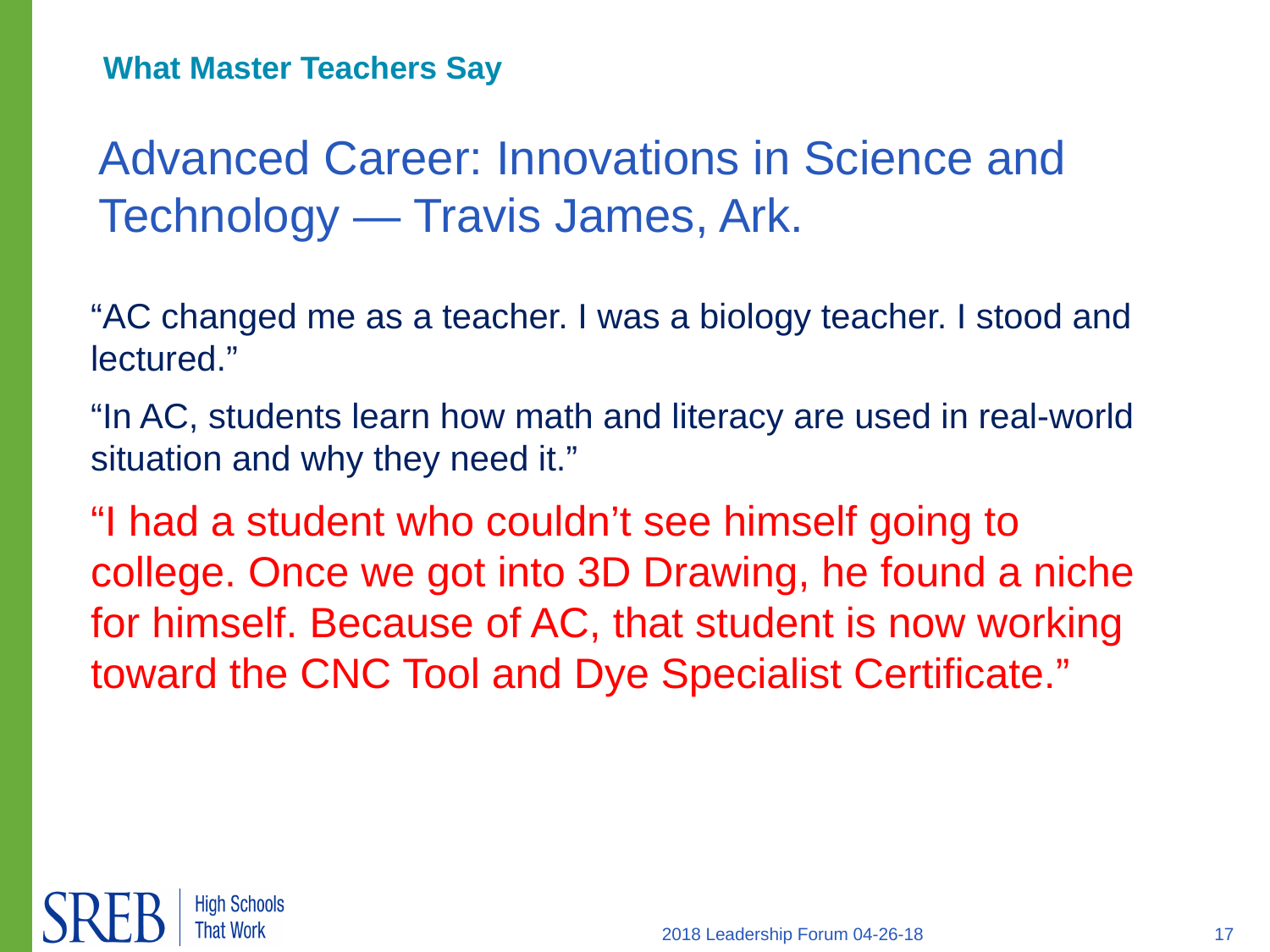

What Master Teachers Say
# Advanced Career: Innovations in Science and Technology — Travis James, Ark.
“AC changed me as a teacher. I was a biology teacher. I stood and lectured.”
“In AC, students learn how math and literacy are used in real-world situation and why they need it.”
“I had a student who couldn’t see himself going to college. Once we got into 3D Drawing, he found a niche for himself. Because of AC, that student is now working toward the CNC Tool and Dye Specialist Certificate.”
2018 Leadership Forum 04-26-18
17